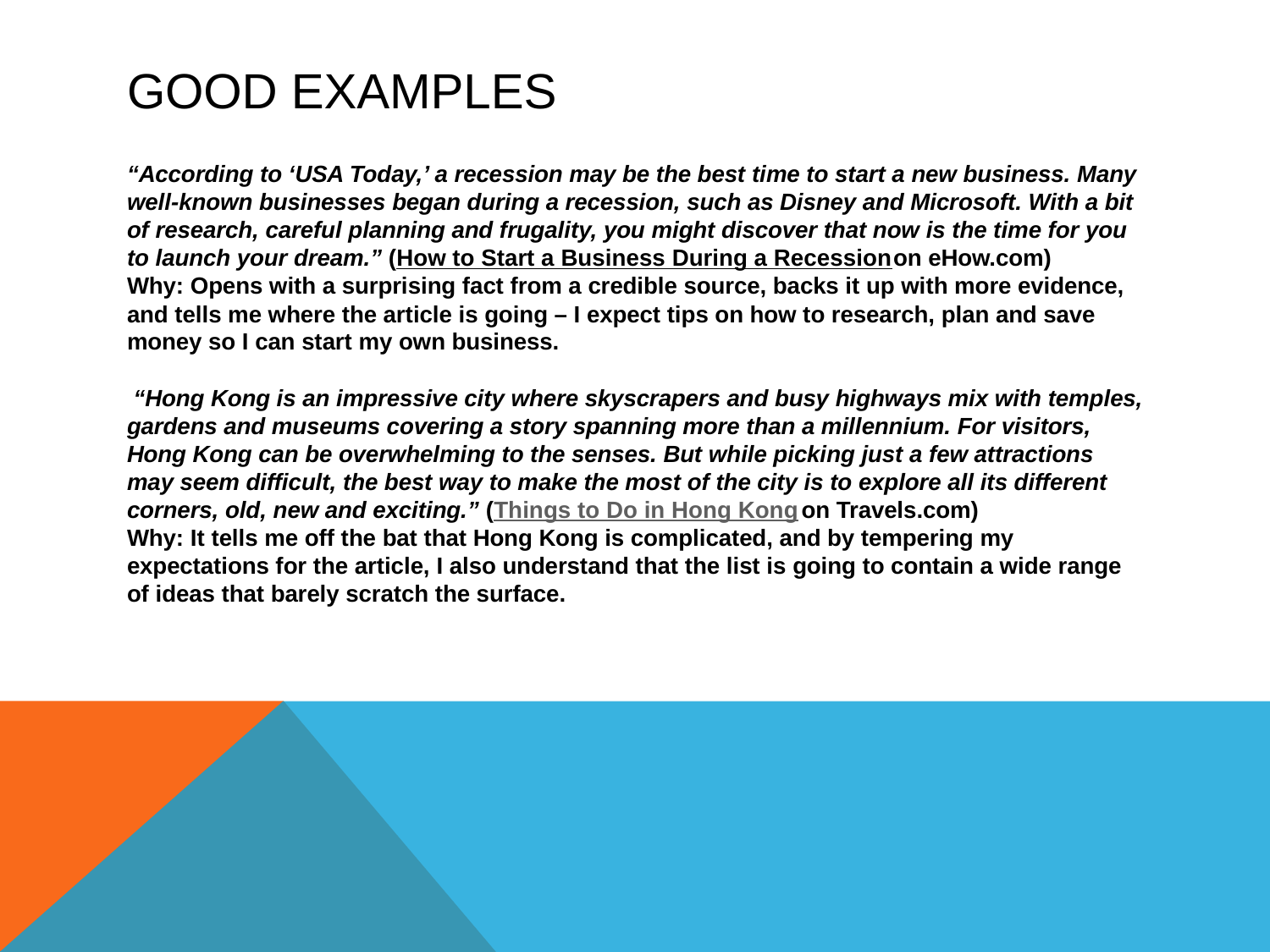

# Good Examples
“According to ‘USA Today,’ a recession may be the best time to start a new business. Many well-known businesses began during a recession, such as Disney and Microsoft. With a bit of research, careful planning and frugality, you might discover that now is the time for you to launch your dream.” (How to Start a Business During a Recession on eHow.com)
Why: Opens with a surprising fact from a credible source, backs it up with more evidence, and tells me where the article is going – I expect tips on how to research, plan and save money so I can start my own business.
 “Hong Kong is an impressive city where skyscrapers and busy highways mix with temples, gardens and museums covering a story spanning more than a millennium. For visitors, Hong Kong can be overwhelming to the senses. But while picking just a few attractions may seem difficult, the best way to make the most of the city is to explore all its different corners, old, new and exciting.” (Things to Do in Hong Kong on Travels.com)
Why: It tells me off the bat that Hong Kong is complicated, and by tempering my expectations for the article, I also understand that the list is going to contain a wide range of ideas that barely scratch the surface.